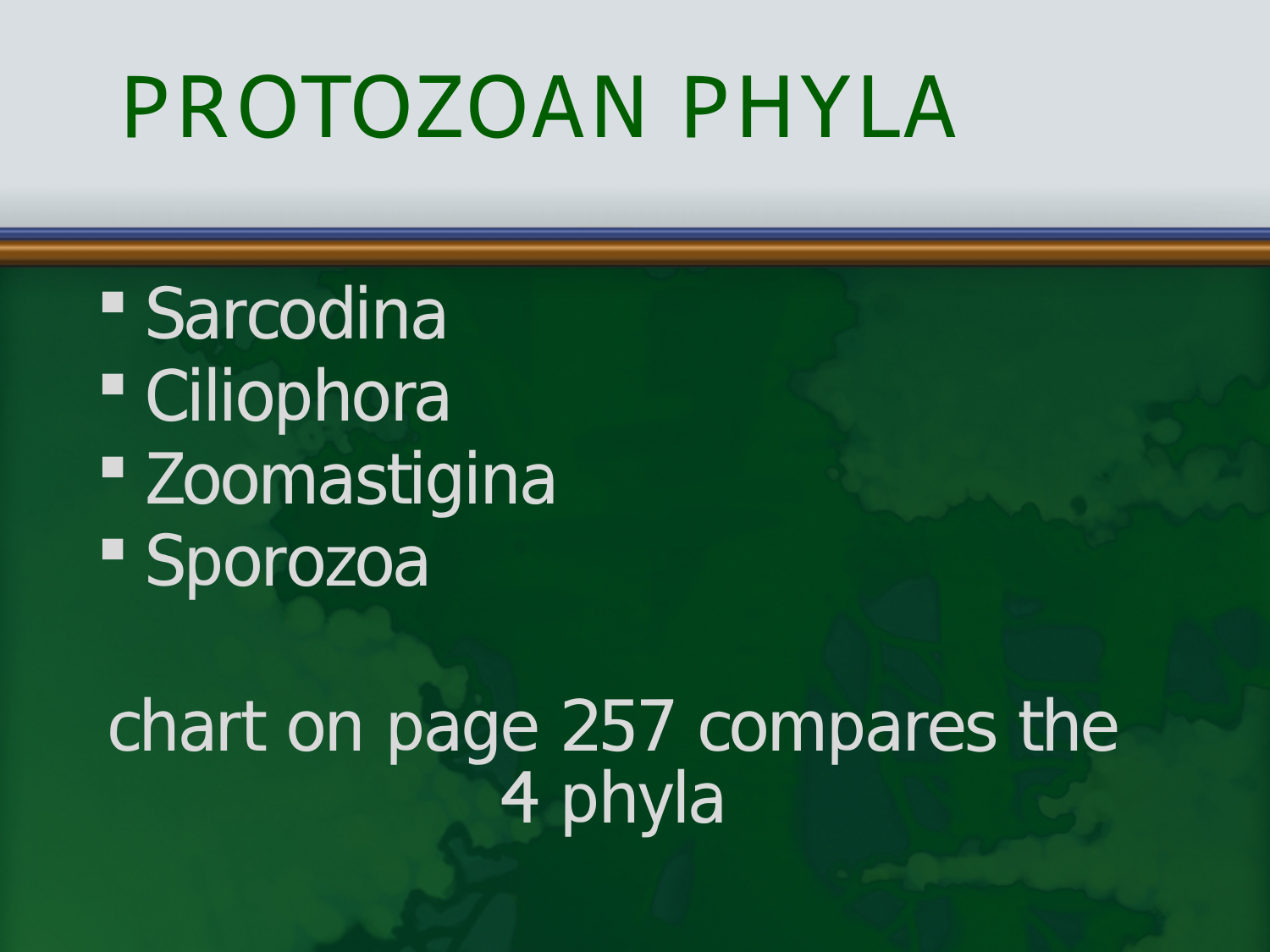

# Protozoan Phyla
Sarcodina
Ciliophora
Zoomastigina
Sporozoa

chart on page 257 compares the 4 phyla